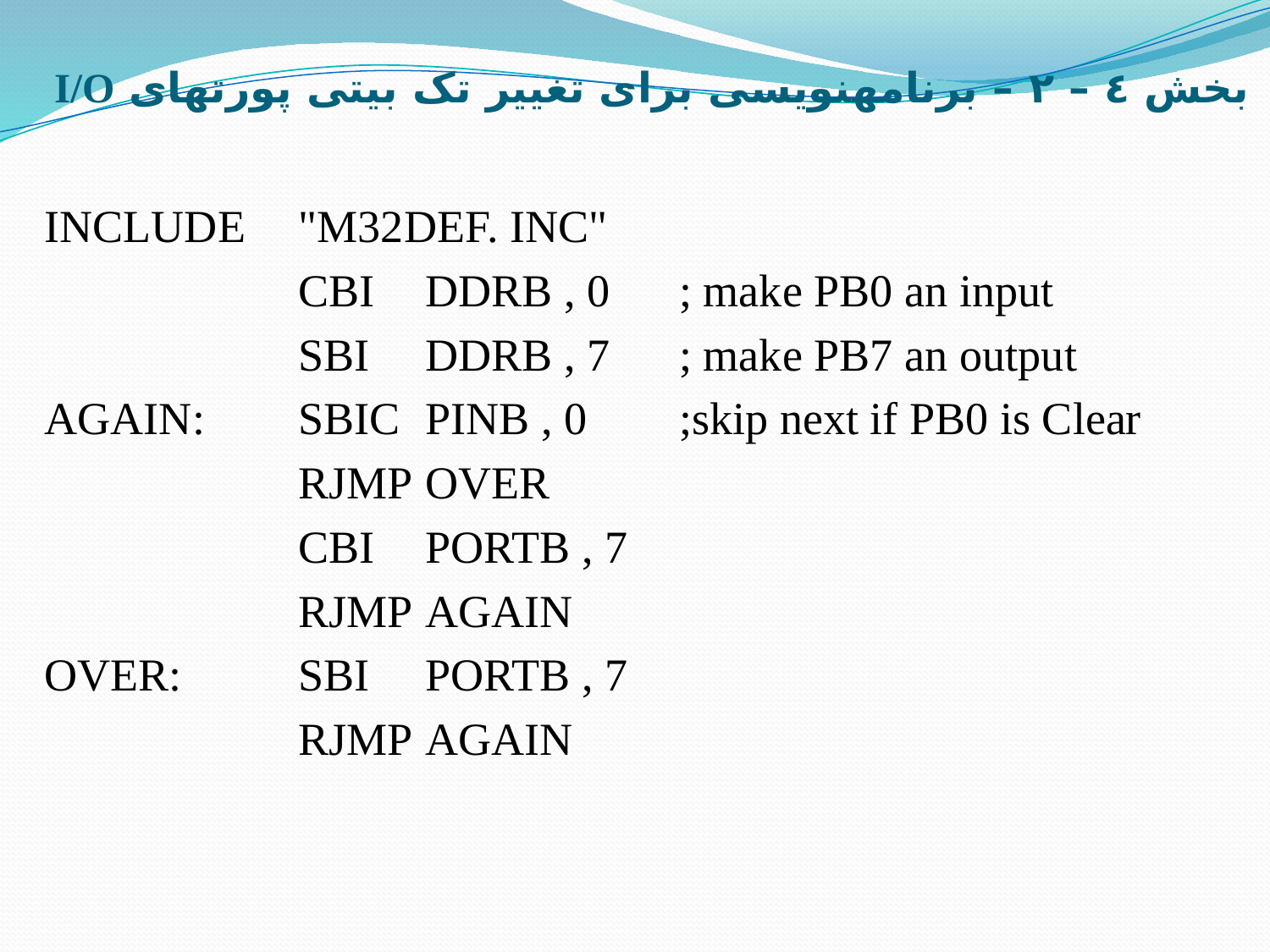

# بخش ٤ – ٢ – برنامه­نویسی برای تغییر تک بیتی پورت­های I/O
INCLUDE 	"M32DEF. INC"
		CBI	DDRB , 0	; make PB0 an input
		SBI 	DDRB , 7	; make PB7 an output
AGAIN: 	SBIC	PINB , 0	;skip next if PB0 is Clear
		RJMP	OVER
		CBI	PORTB , 7
		RJMP	AGAIN
OVER: 	SBI	PORTB , 7
		RJMP	AGAIN